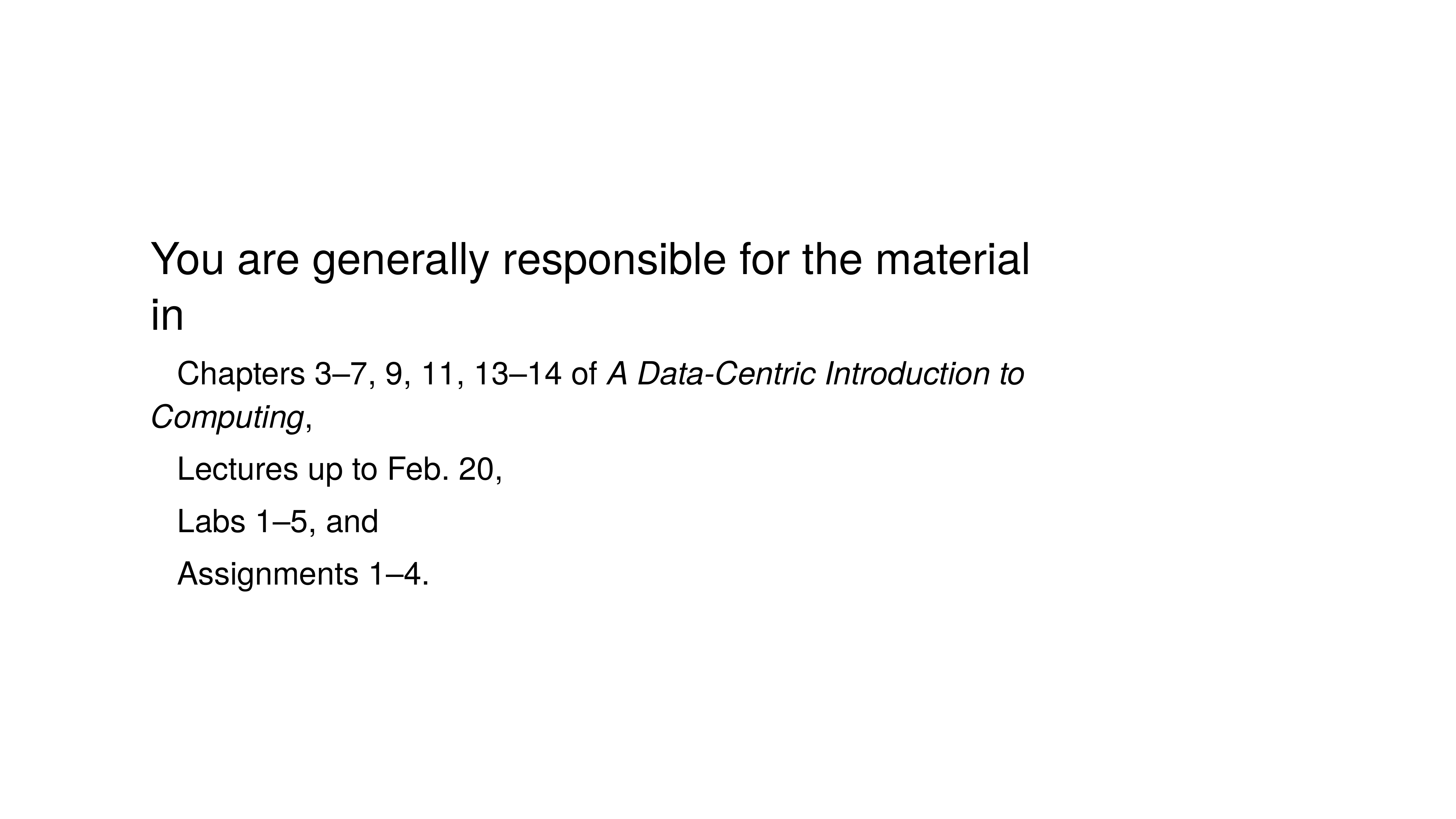

You are generally responsible for the material in
Chapters 3–7, 9, 11, 13–14 of A Data-Centric Introduction to Computing,
Lectures up to Feb. 20,
Labs 1–5, and
Assignments 1–4.